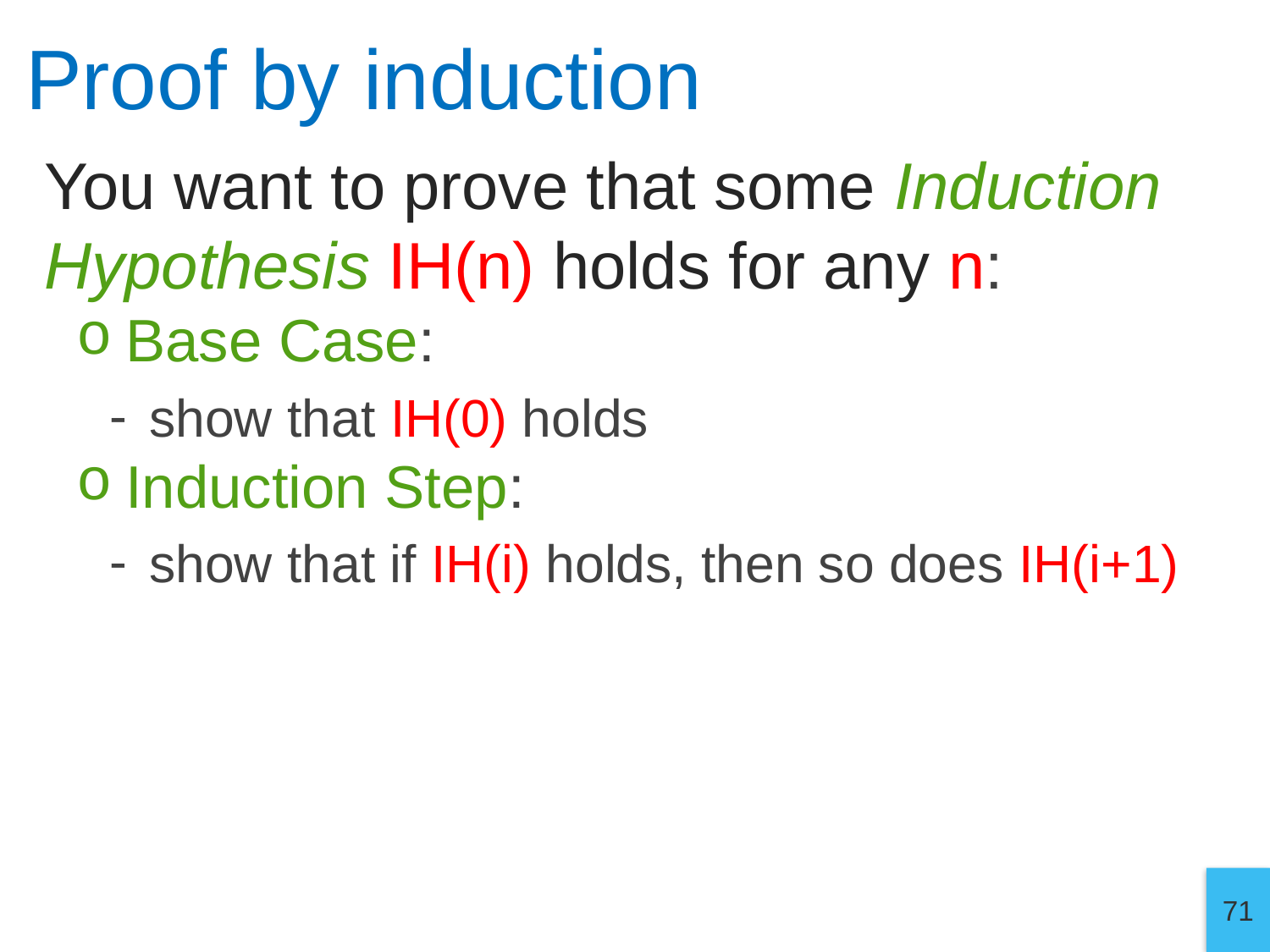

# Proof by induction
You want to prove that some Induction Hypothesis IH(n) holds for any n:
Base Case:
show that IH(0) holds
Induction Step:
show that if IH(i) holds, then so does IH(i+1)
71